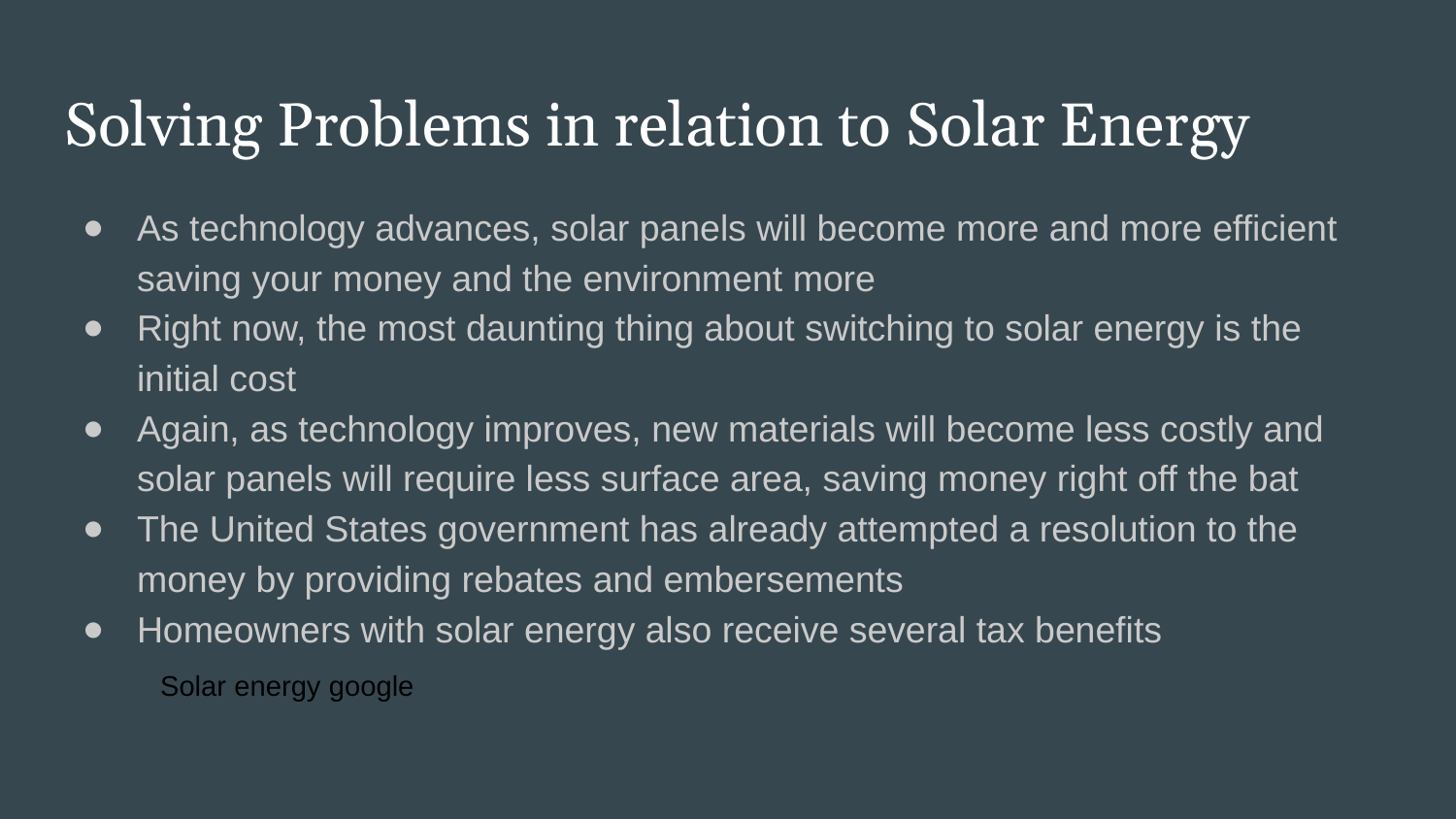

# Solving Problems in relation to Solar Energy
As technology advances, solar panels will become more and more efficient saving your money and the environment more
Right now, the most daunting thing about switching to solar energy is the initial cost
Again, as technology improves, new materials will become less costly and solar panels will require less surface area, saving money right off the bat
The United States government has already attempted a resolution to the money by providing rebates and embersements
Homeowners with solar energy also receive several tax benefits
Solar energy google